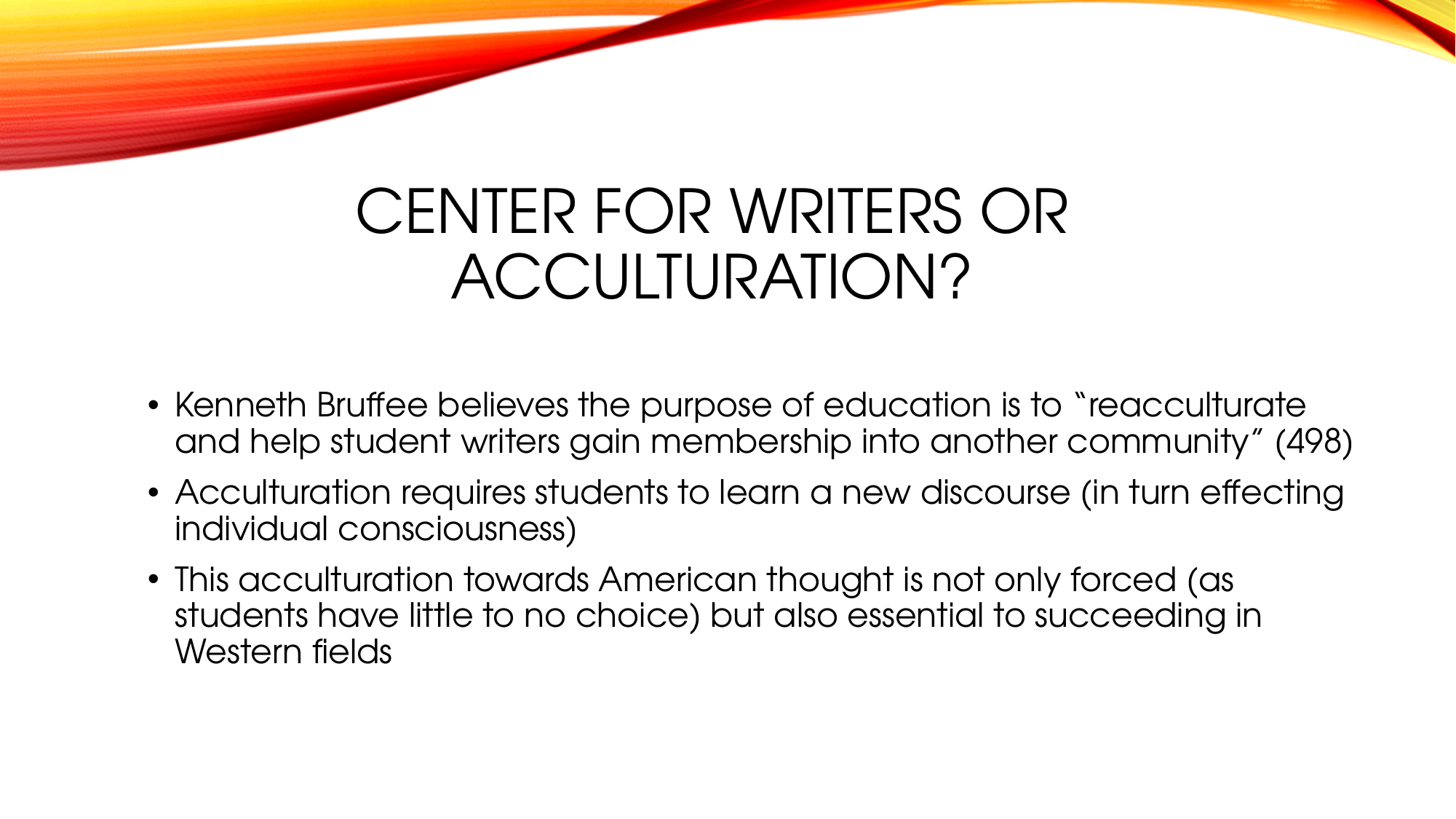

# Center for Writers or Acculturation?
Kenneth Bruffee believes the purpose of education is to “reacculturate and help student writers gain membership into another community” (498)
Acculturation requires students to learn a new discourse (in turn effecting individual consciousness)
This acculturation towards American thought is not only forced (as students have little to no choice) but also essential to succeeding in Western fields